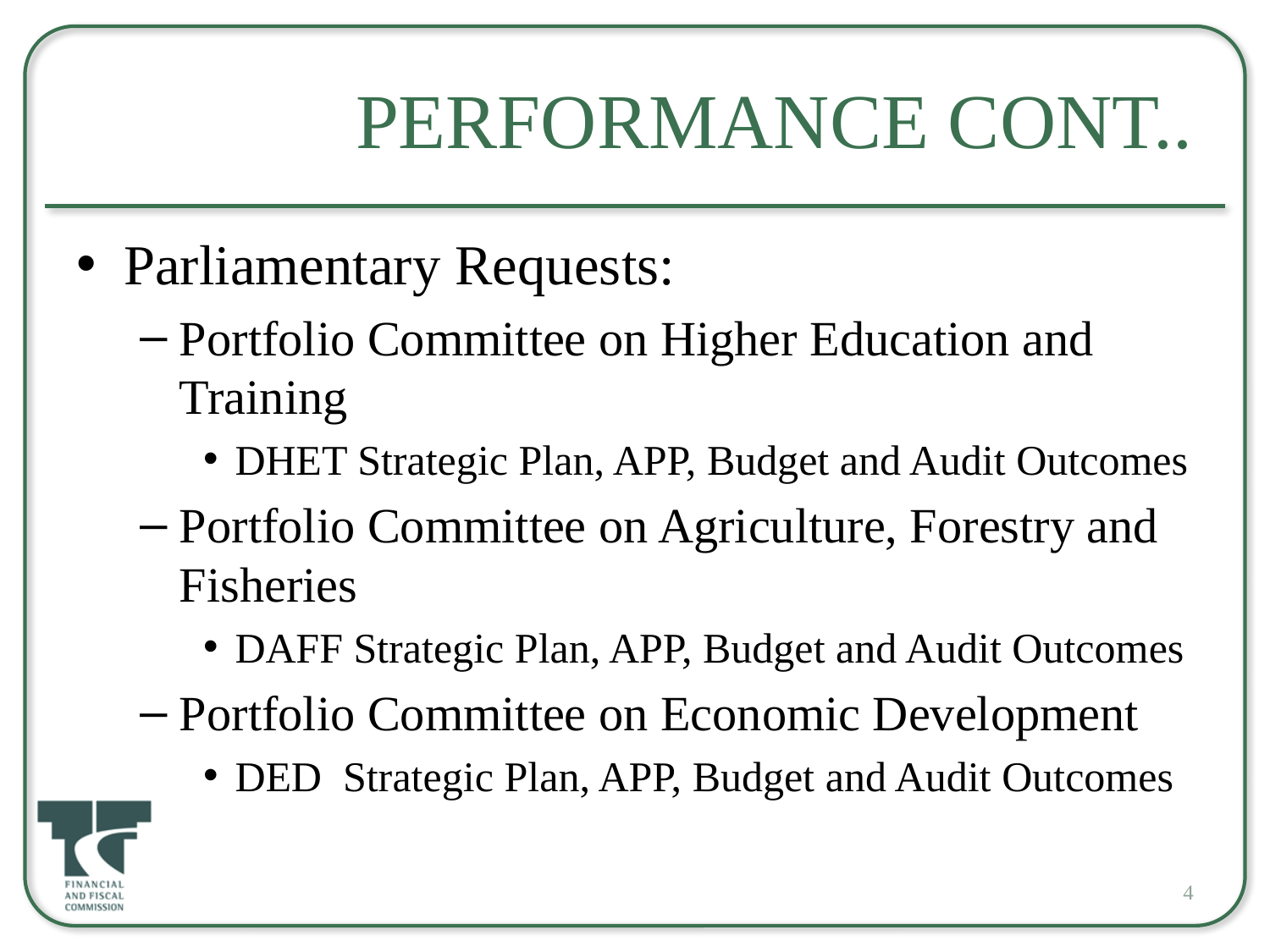

# Performance Cont..
Parliamentary Requests:
Portfolio Committee on Higher Education and Training
DHET Strategic Plan, APP, Budget and Audit Outcomes
Portfolio Committee on Agriculture, Forestry and Fisheries
DAFF Strategic Plan, APP, Budget and Audit Outcomes
Portfolio Committee on Economic Development
DED  Strategic Plan, APP, Budget and Audit Outcomes

4